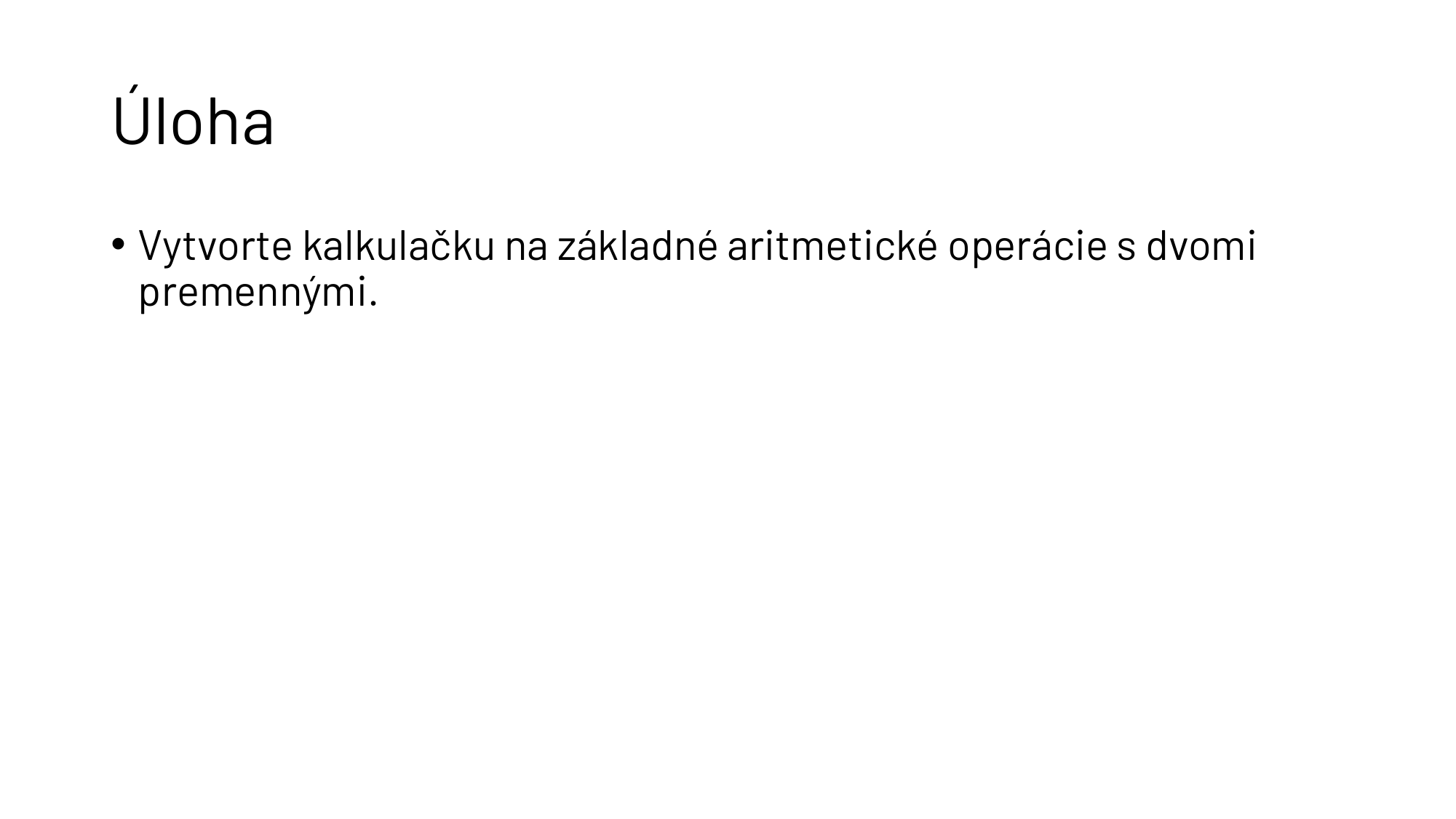

# Úloha
Vytvorte kalkulačku na základné aritmetické operácie s dvomi premennými.